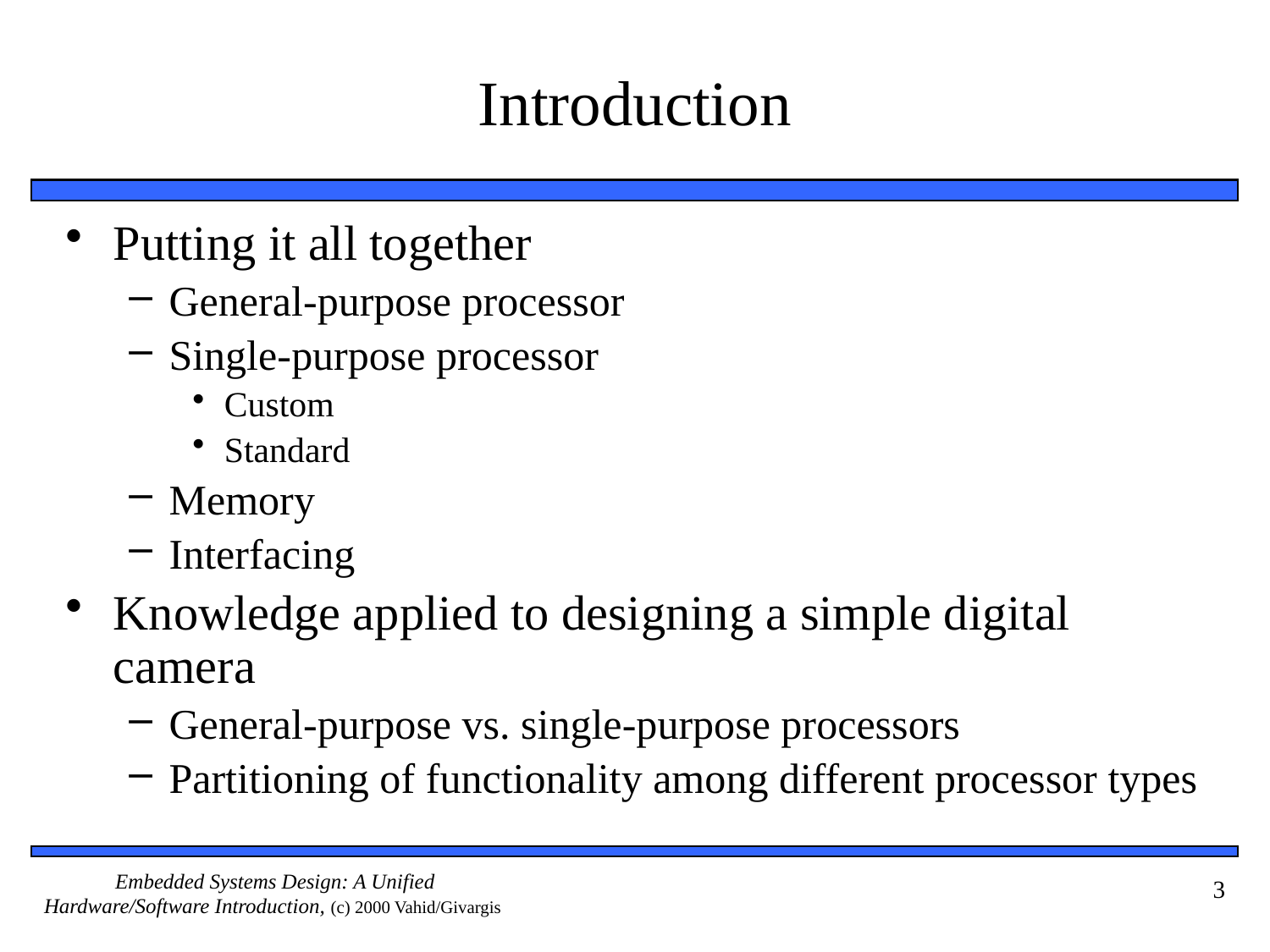

# Introduction
Putting it all together
General-purpose processor
Single-purpose processor
Custom
Standard
Memory
Interfacing
Knowledge applied to designing a simple digital camera
General-purpose vs. single-purpose processors
Partitioning of functionality among different processor types
3